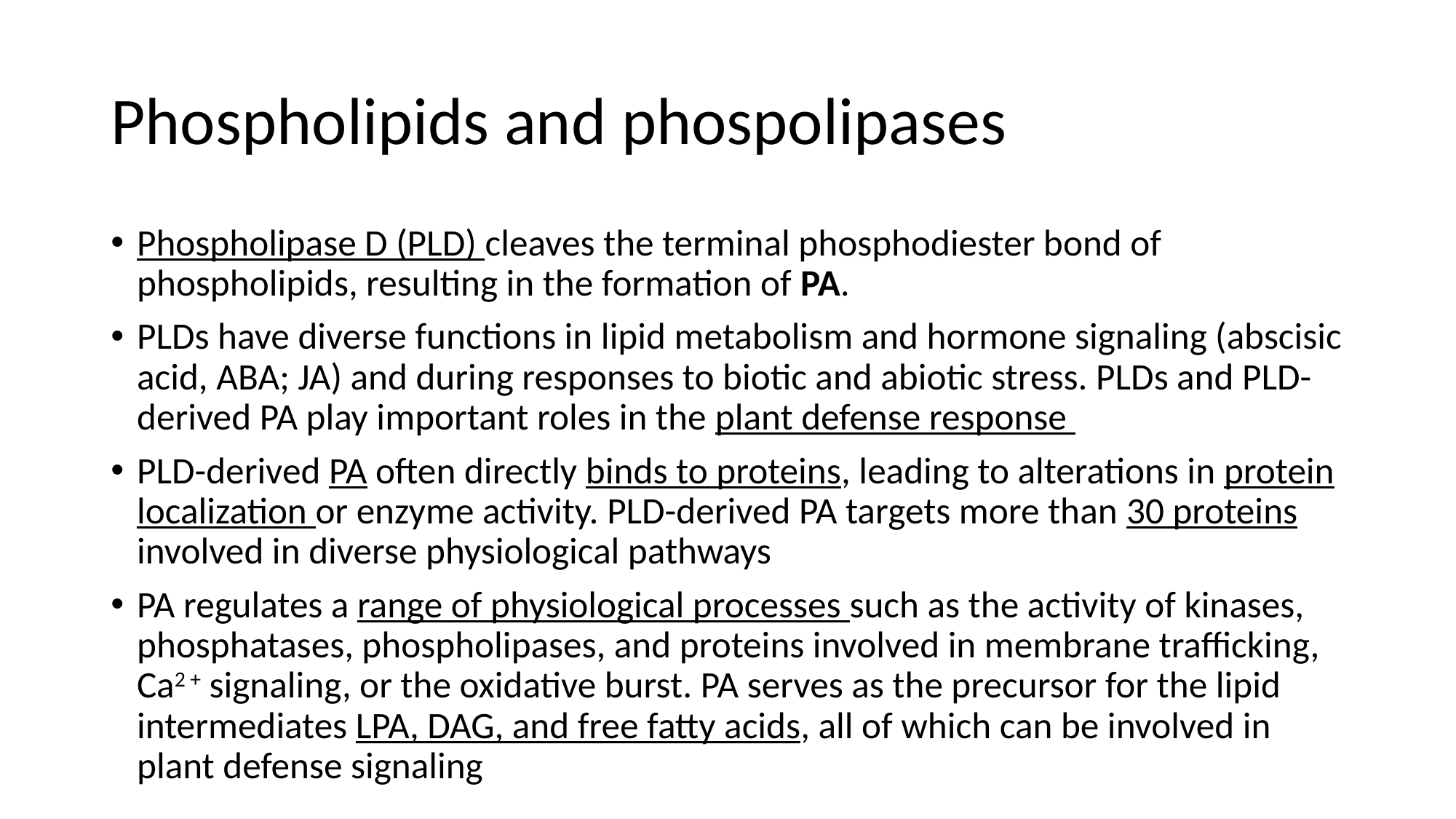

# Phospholipids and phospolipases
Phospholipase D (PLD) cleaves the terminal phosphodiester bond of phospholipids, resulting in the formation of PA.
PLDs have diverse functions in lipid metabolism and hormone signaling (abscisic acid, ABA; JA) and during responses to biotic and abiotic stress. PLDs and PLD-derived PA play important roles in the plant defense response
PLD-derived PA often directly binds to proteins, leading to alterations in protein localization or enzyme activity. PLD-derived PA targets more than 30 proteins involved in diverse physiological pathways
PA regulates a range of physiological processes such as the activity of kinases, phosphatases, phospholipases, and proteins involved in membrane trafficking, Ca2 + signaling, or the oxidative burst. PA serves as the precursor for the lipid intermediates LPA, DAG, and free fatty acids, all of which can be involved in plant defense signaling